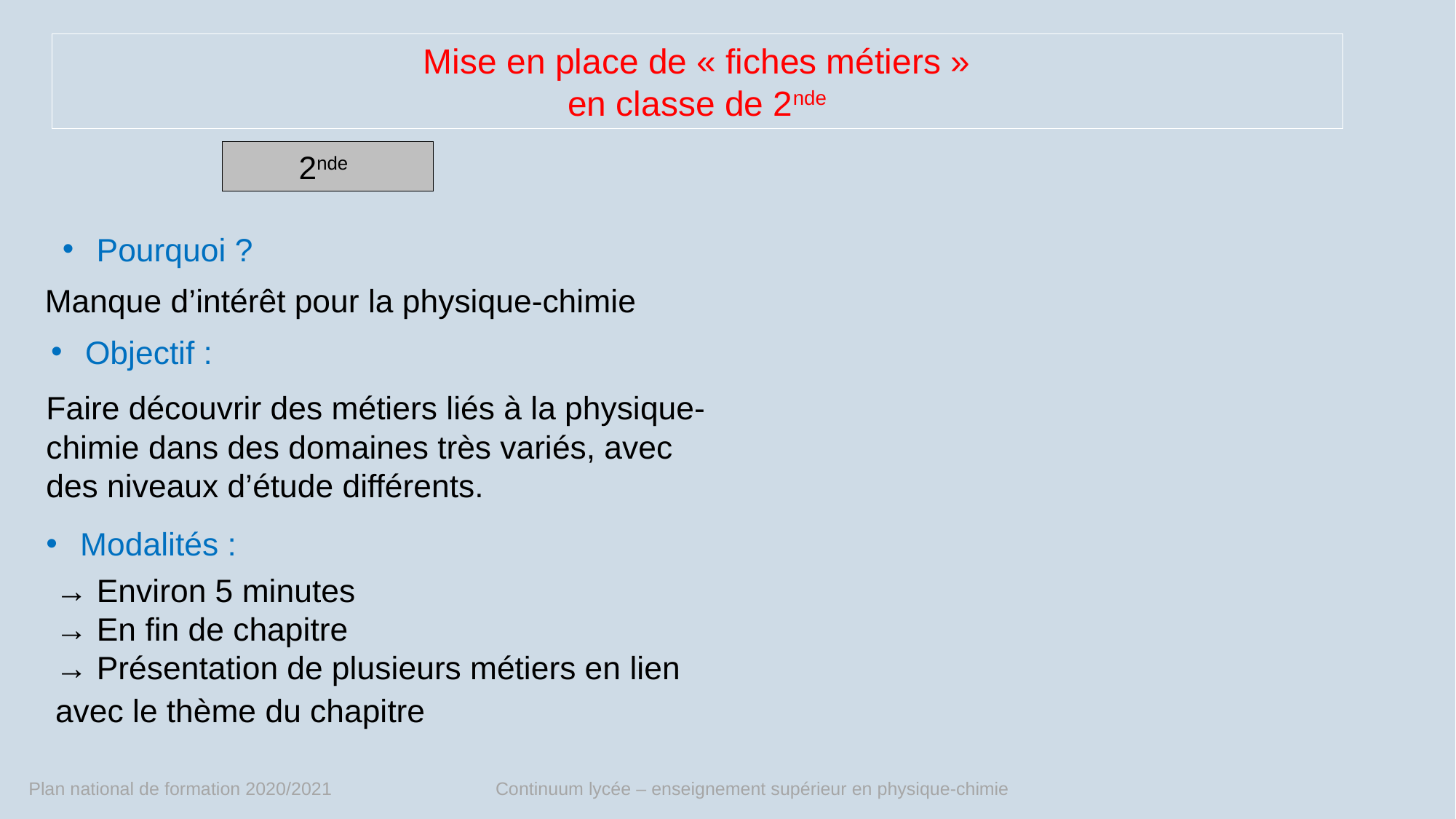

Mise en place de « fiches métiers »
en classe de 2nde
2nde
Pourquoi ?
Manque d’intérêt pour la physique-chimie
Objectif :
Faire découvrir des métiers liés à la physique-chimie dans des domaines très variés, avec des niveaux d’étude différents.
Modalités :
→ Environ 5 minutes
→ En fin de chapitre
→ Présentation de plusieurs métiers en lien avec le thème du chapitre